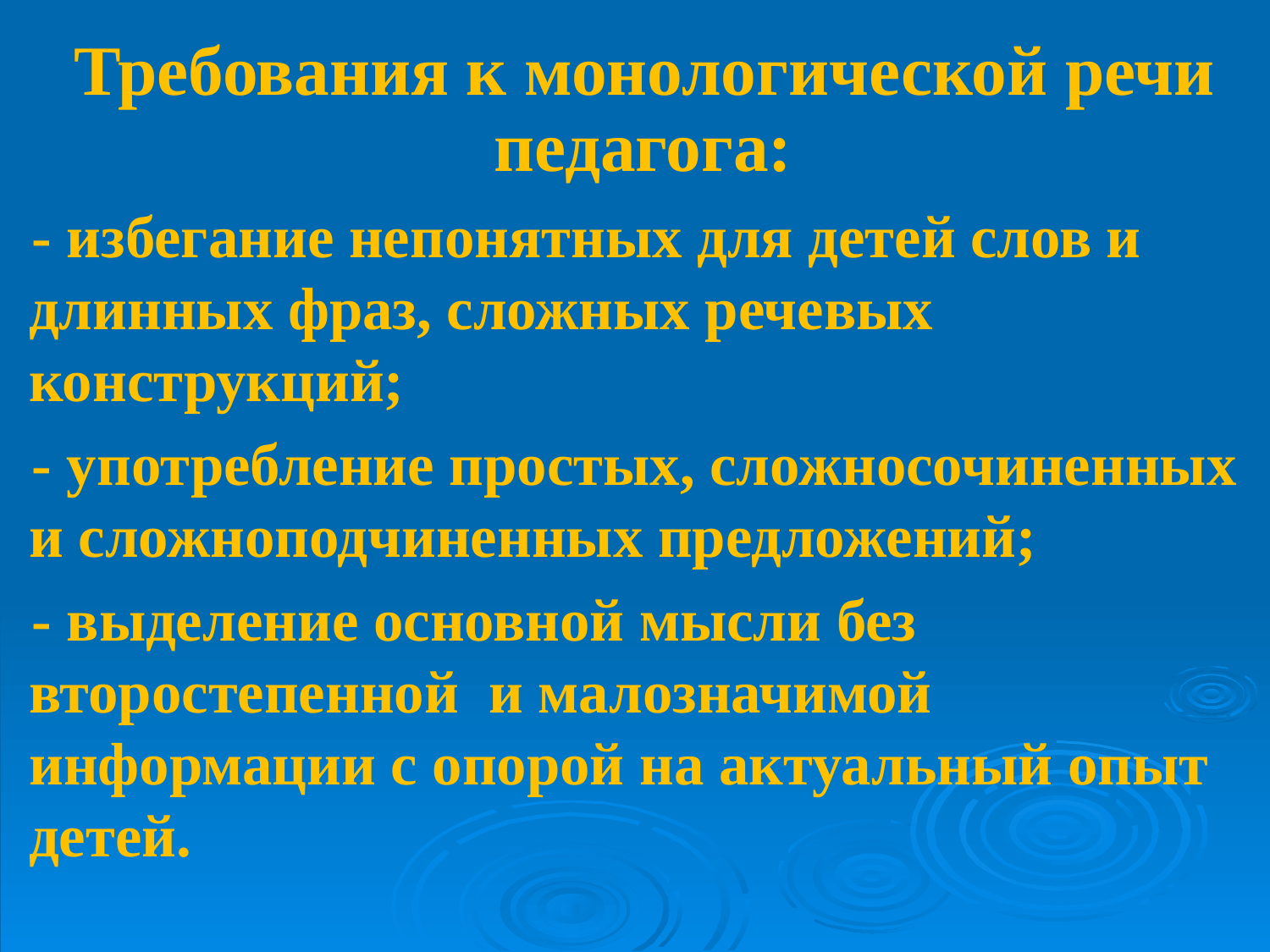

Требования к монологической речи педагога:
- избегание непонятных для детей слов и длинных фраз, сложных речевых конструкций;
- употребление простых, сложносочиненных и сложноподчиненных предложений;
- выделение основной мысли без второстепенной  и малозначимой информации с опорой на актуальный опыт детей.